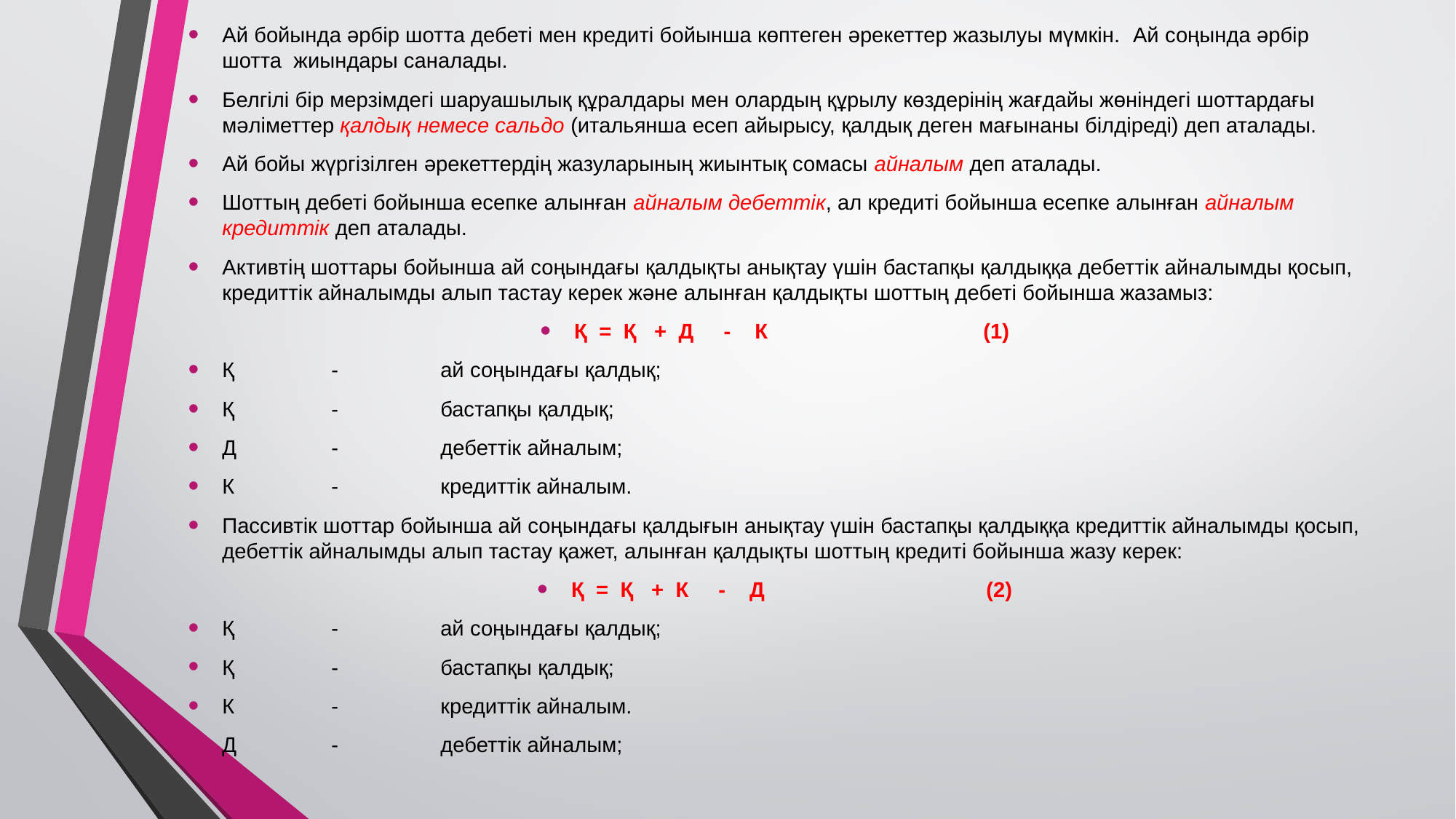

Ай бойында әрбір шотта дебеті мен кредиті бойынша көптеген әрекеттер жазылуы мүмкін.  Ай соңында әрбір шотта  жиындары саналады.
Белгілі бір мерзімдегі шаруашылық құралдары мен олардың құрылу көздерінің жағдайы жөніндегі шоттардағы мәліметтер қалдық немесе сальдо (итальянша есеп айырысу, қалдық деген мағынаны білдіреді) деп аталады.
Ай бойы жүргізілген әрекеттердің жазуларының жиынтық сомасы айналым деп аталады.
Шоттың дебеті бойынша есепке алынған айналым дебеттік, ал кредиті бойынша есепке алынған айналым кредиттік деп аталады.
Активтің шоттары бойынша ай соңындағы қалдықты анықтау үшін бастапқы қалдыққа дебеттік айналымды қосып, кредиттік айналымды алып тастау керек және алынған қалдықты шоттың дебеті бойынша жазамыз:
Қ  =  Қ   +  Д     -    К                                    (1)
Қ	-	ай соңындағы қалдық;
Қ	-	бастапқы қалдық;
Д	-	дебеттік айналым;
К	-	кредиттік айналым.
Пассивтік шоттар бойынша ай соңындағы қалдығын анықтау үшін бастапқы қалдыққа кредиттік айналымды қосып, дебеттік айналымды алып тастау қажет, алынған қалдықты шоттың кредиті бойынша жазу керек:
Қ  =  Қ   +  К     -    Д                                     (2)
Қ	-	ай соңындағы қалдық;
Қ	-	бастапқы қалдық;
К	-	кредиттік айналым.
Д	-	дебеттік айналым;